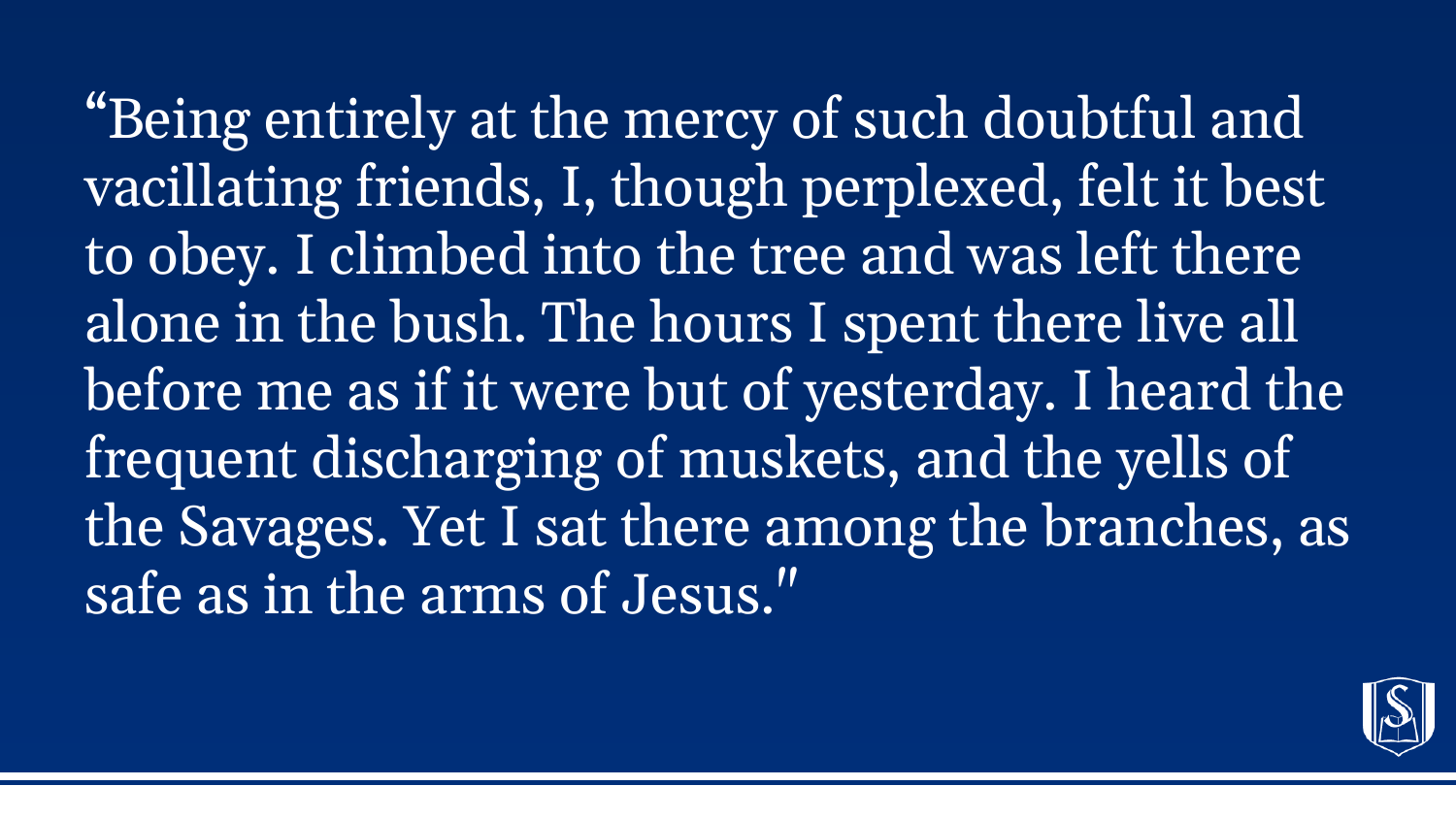

# “Being entirely at the mercy of such doubtful and vacillating friends, I, though perplexed, felt it best to obey. I climbed into the tree and was left there alone in the bush. The hours I spent there live all before me as if it were but of yesterday. I heard the frequent discharging of muskets, and the yells of the Savages. Yet I sat there among the branches, as safe as in the arms of Jesus."